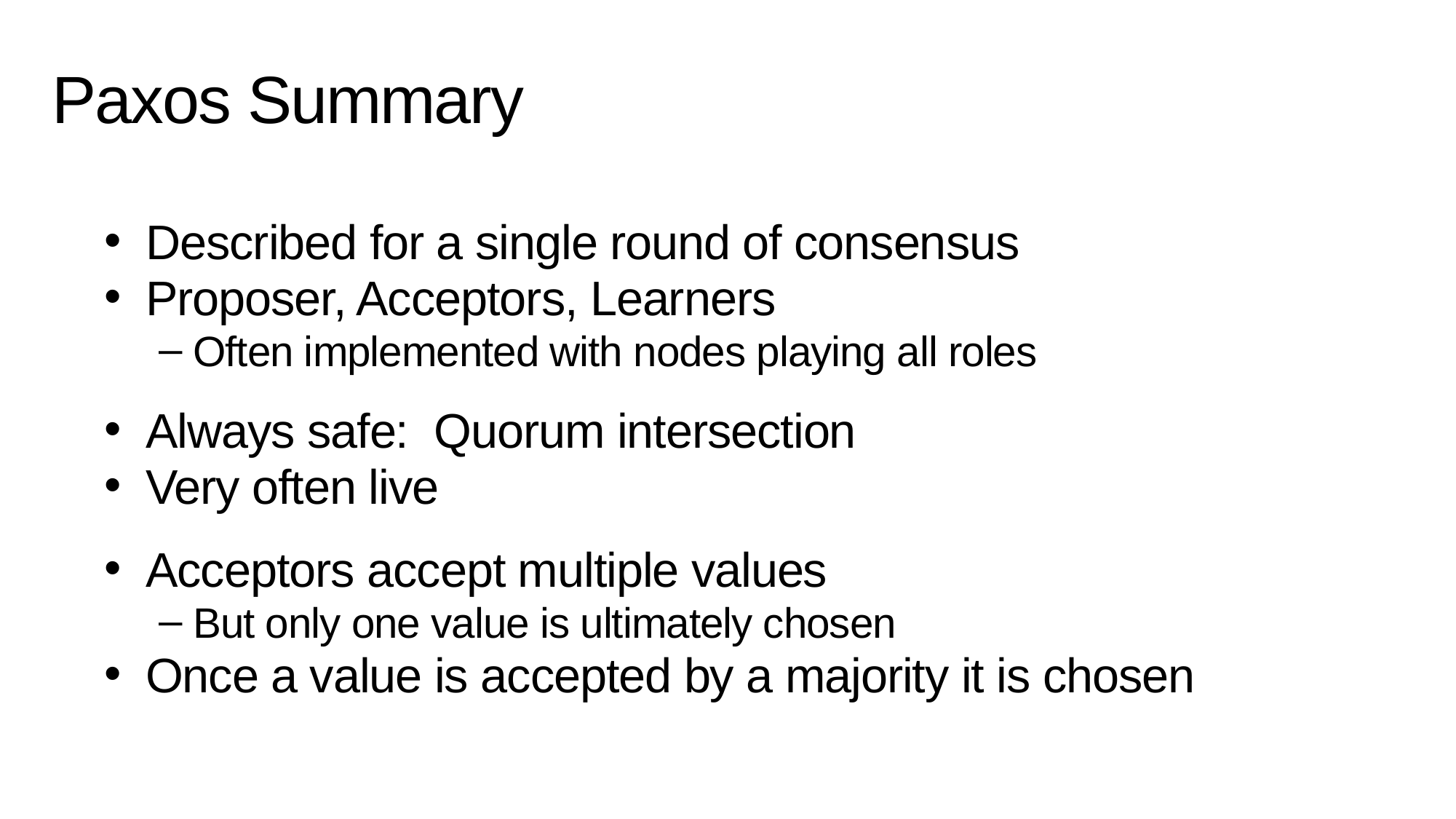

# Paxos Summary
Described for a single round of consensus
Proposer, Acceptors, Learners
Often implemented with nodes playing all roles
Always safe:  Quorum intersection
Very often live
Acceptors accept multiple values
But only one value is ultimately chosen
Once a value is accepted by a majority it is chosen